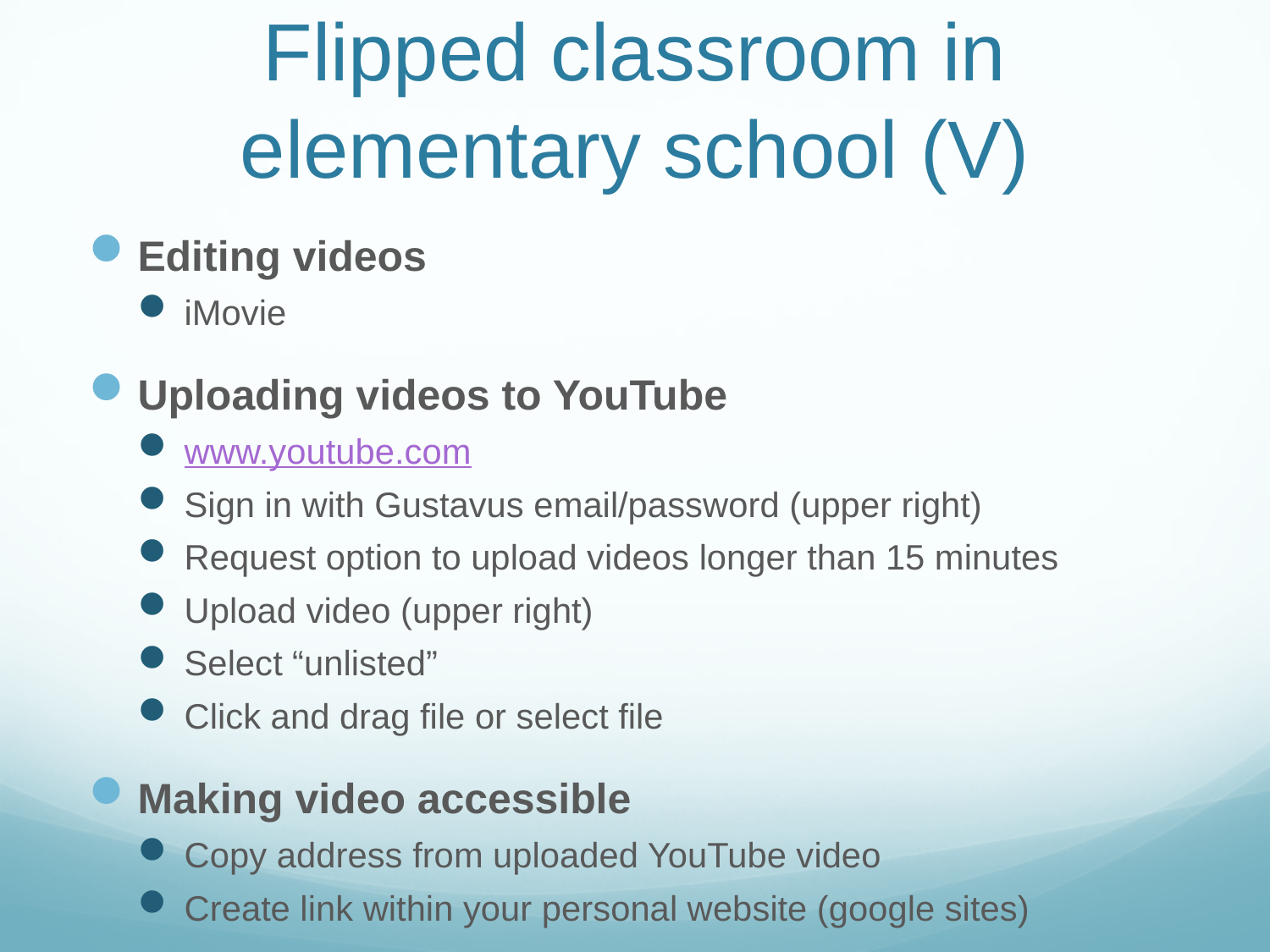

# Flipped classroom in elementary school (V)
Editing videos
iMovie
Uploading videos to YouTube
www.youtube.com
Sign in with Gustavus email/password (upper right)
Request option to upload videos longer than 15 minutes
Upload video (upper right)
Select “unlisted”
Click and drag file or select file
Making video accessible
Copy address from uploaded YouTube video
Create link within your personal website (google sites)